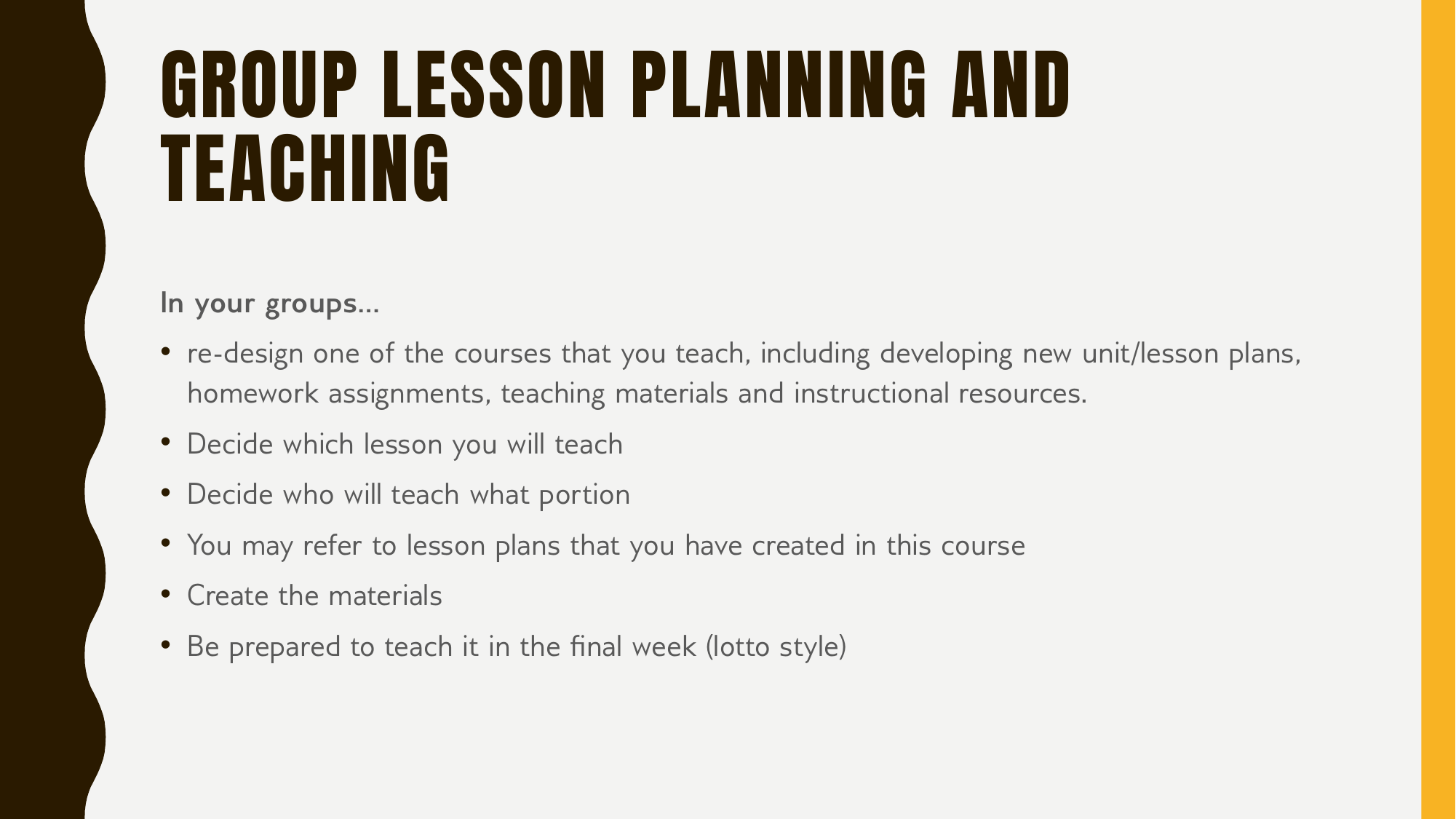

# Group Lesson Planning and Teaching
In your groups…
re-design one of the courses that you teach, including developing new unit/lesson plans, homework assignments, teaching materials and instructional resources.
Decide which lesson you will teach
Decide who will teach what portion
You may refer to lesson plans that you have created in this course
Create the materials
Be prepared to teach it in the final week (lotto style)